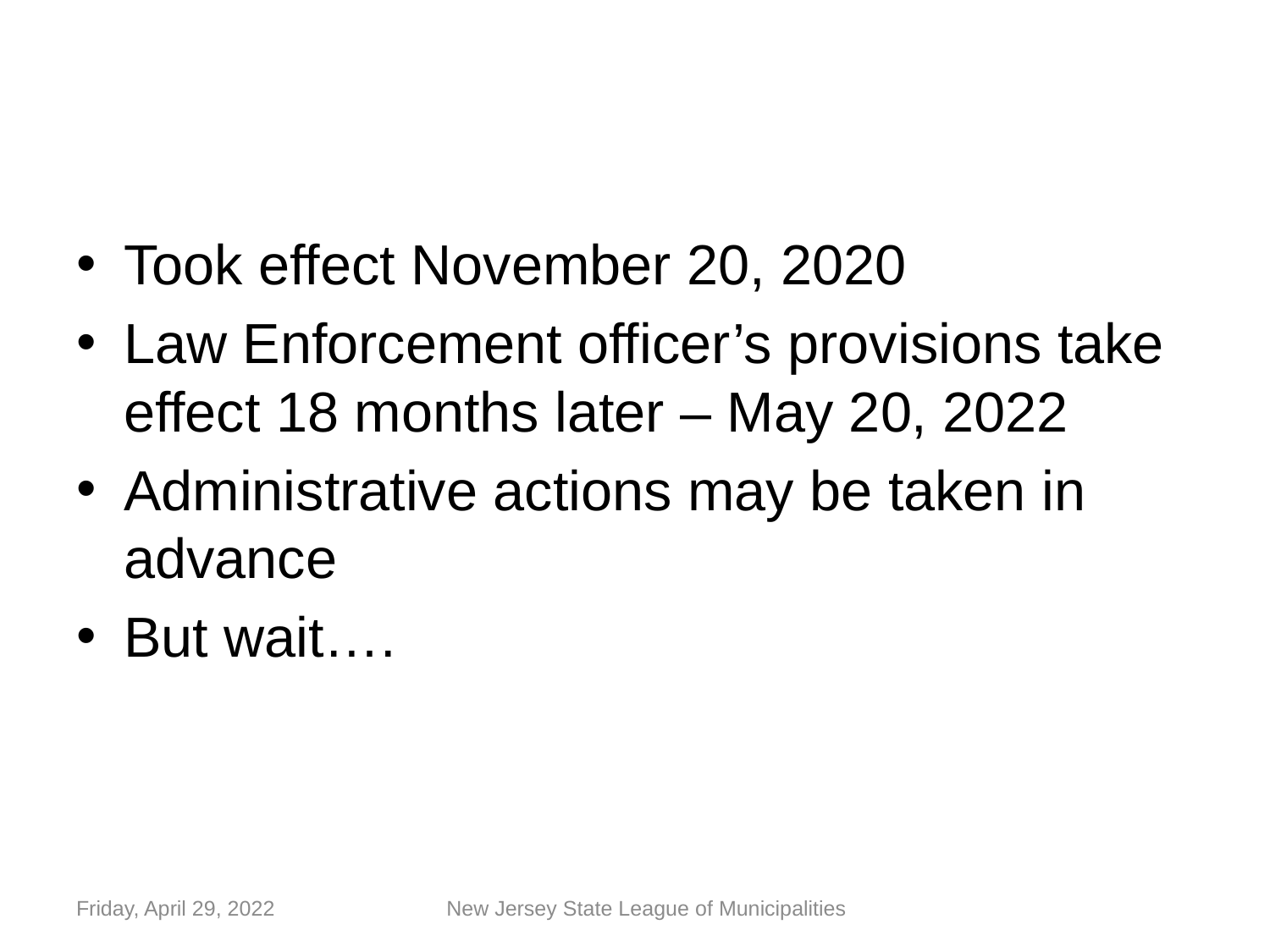

#
Took effect November 20, 2020
Law Enforcement officer’s provisions take effect 18 months later – May 20, 2022
Administrative actions may be taken in advance
But wait….
Friday, April 29, 2022
New Jersey State League of Municipalities